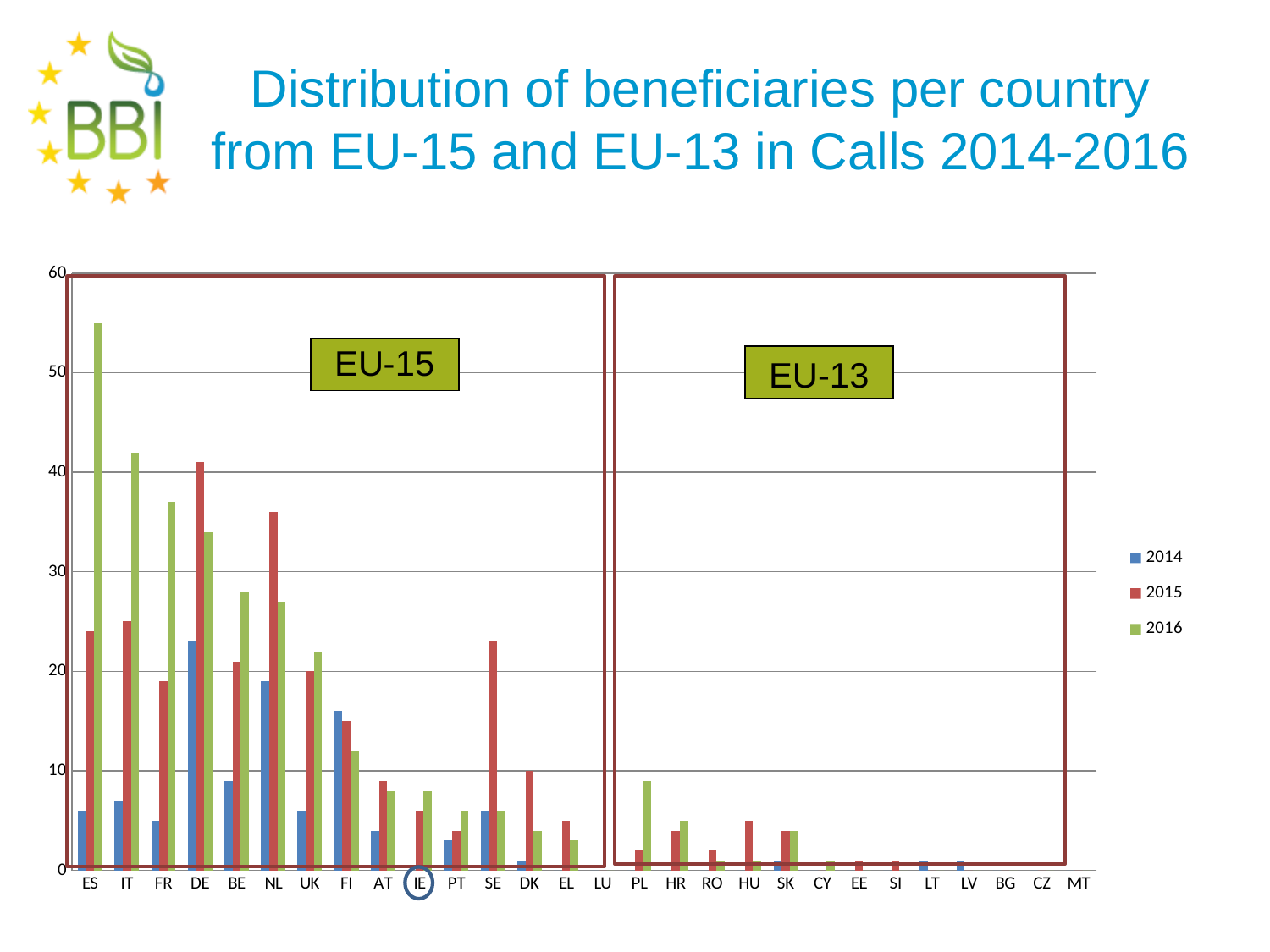

# Distribution of beneficiaries per country from EU-15 and EU-13 in Calls 2014-2016

### Chart

| Category | 2014 | 2015 | 2016 |
|---|---|---|---|
| ES | 6.0 | 24.0 | 55.0 |
| IT | 7.0 | 25.0 | 42.0 |
| FR | 5.0 | 19.0 | 37.0 |
| DE | 23.0 | 41.0 | 34.0 |
| BE | 9.0 | 21.0 | 28.0 |
| NL | 19.0 | 36.0 | 27.0 |
| UK | 6.0 | 20.0 | 22.0 |
| FI | 16.0 | 15.0 | 12.0 |
| AT | 4.0 | 9.0 | 8.0 |
| IE | 0.0 | 6.0 | 8.0 |
| PT | 3.0 | 4.0 | 6.0 |
| SE | 6.0 | 23.0 | 6.0 |
| DK | 1.0 | 10.0 | 4.0 |
| EL | 0.0 | 5.0 | 3.0 |
| LU | 0.0 | 0.0 | 0.0 |
| PL | 0.0 | 2.0 | 9.0 |
| HR | 0.0 | 4.0 | 5.0 |
| RO | 0.0 | 2.0 | 1.0 |
| HU | 0.0 | 5.0 | 1.0 |
| SK | 1.0 | 4.0 | 4.0 |
| CY | 0.0 | 0.0 | 1.0 |
| EE | 0.0 | 1.0 | 0.0 |
| SI | 0.0 | 1.0 | 0.0 |
| LT | 1.0 | 0.0 | 0.0 |
| LV | 1.0 | 0.0 | 0.0 |
| BG | 0.0 | 0.0 | 0.0 |
| CZ | 0.0 | 0.0 | 0.0 |
| MT | 0.0 | 0.0 | 0.0 |
EU-13